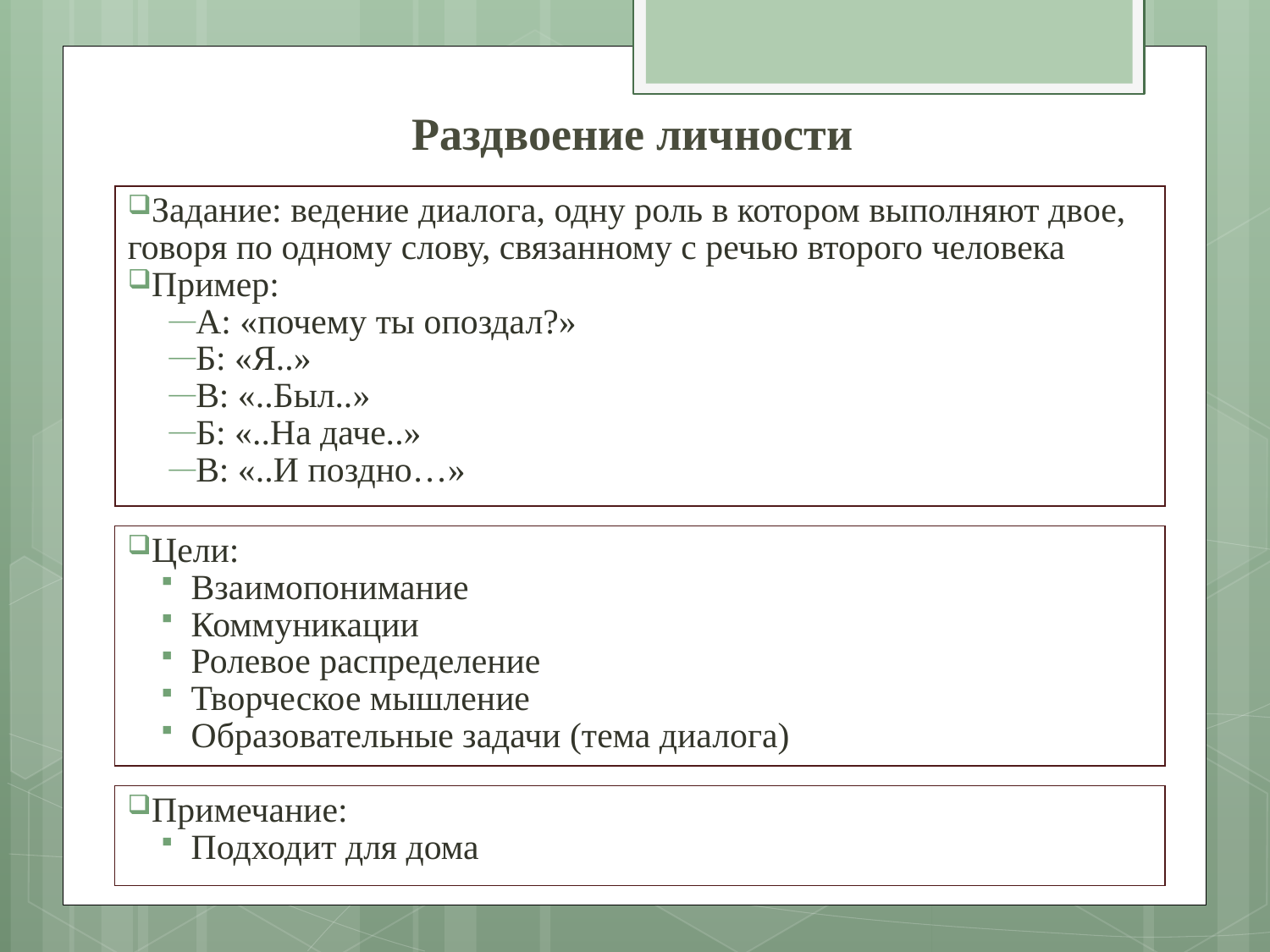

# Раздвоение личности
Задание: ведение диалога, одну роль в котором выполняют двое, говоря по одному слову, связанному с речью второго человека
Пример:
А: «почему ты опоздал?»
Б: «Я..»
В: «..Был..»
Б: «..На даче..»
В: «..И поздно…»
Цели:
Взаимопонимание
Коммуникации
Ролевое распределение
Творческое мышление
Образовательные задачи (тема диалога)
Примечание:
Подходит для дома